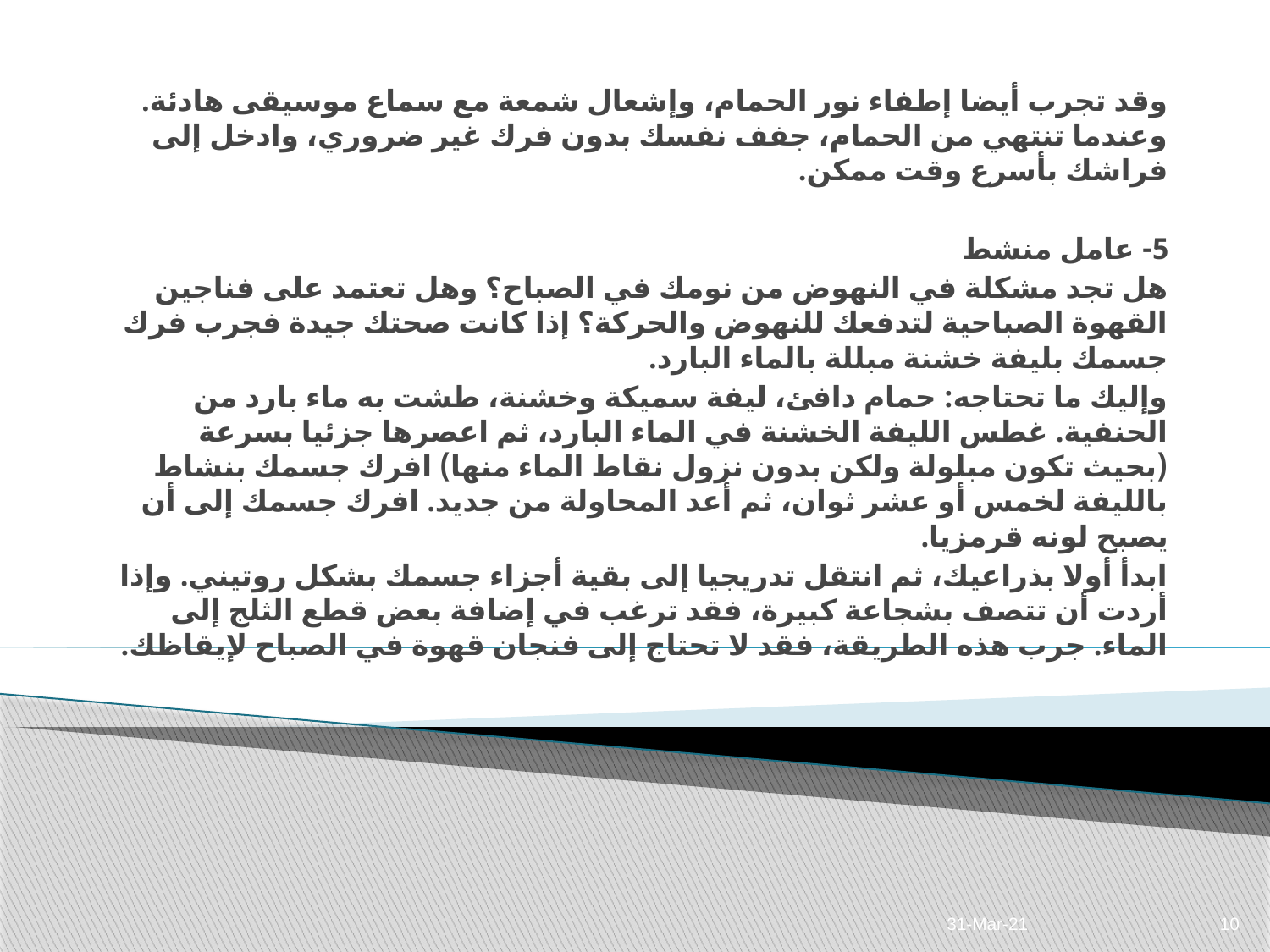

وقد تجرب أيضا إطفاء نور الحمام، وإشعال شمعة مع سماع موسيقى هادئة. وعندما تنتهي من الحمام، جفف نفسك بدون فرك غير ضروري، وادخل إلى فراشك بأسرع وقت ممكن.

5- عامل منشط
هل تجد مشكلة في النهوض من نومك في الصباح؟ وهل تعتمد على فناجين القهوة الصباحية لتدفعك للنهوض والحركة؟ إذا كانت صحتك جيدة فجرب فرك جسمك بليفة خشنة مبللة بالماء البارد.
وإليك ما تحتاجه: حمام دافئ، ليفة سميكة وخشنة، طشت به ماء بارد من الحنفية. غطس الليفة الخشنة في الماء البارد، ثم اعصرها جزئيا بسرعة (بحيث تكون مبلولة ولكن بدون نزول نقاط الماء منها) افرك جسمك بنشاط بالليفة لخمس أو عشر ثوان، ثم أعد المحاولة من جديد. افرك جسمك إلى أن يصبح لونه قرمزيا.
ابدأ أولا بذراعيك، ثم انتقل تدريجيا إلى بقية أجزاء جسمك بشكل روتيني. وإذا أردت أن تتصف بشجاعة كبيرة، فقد ترغب في إضافة بعض قطع الثلج إلى الماء. جرب هذه الطريقة، فقد لا تحتاج إلى فنجان قهوة في الصباح لإيقاظك.

31-Mar-21
10